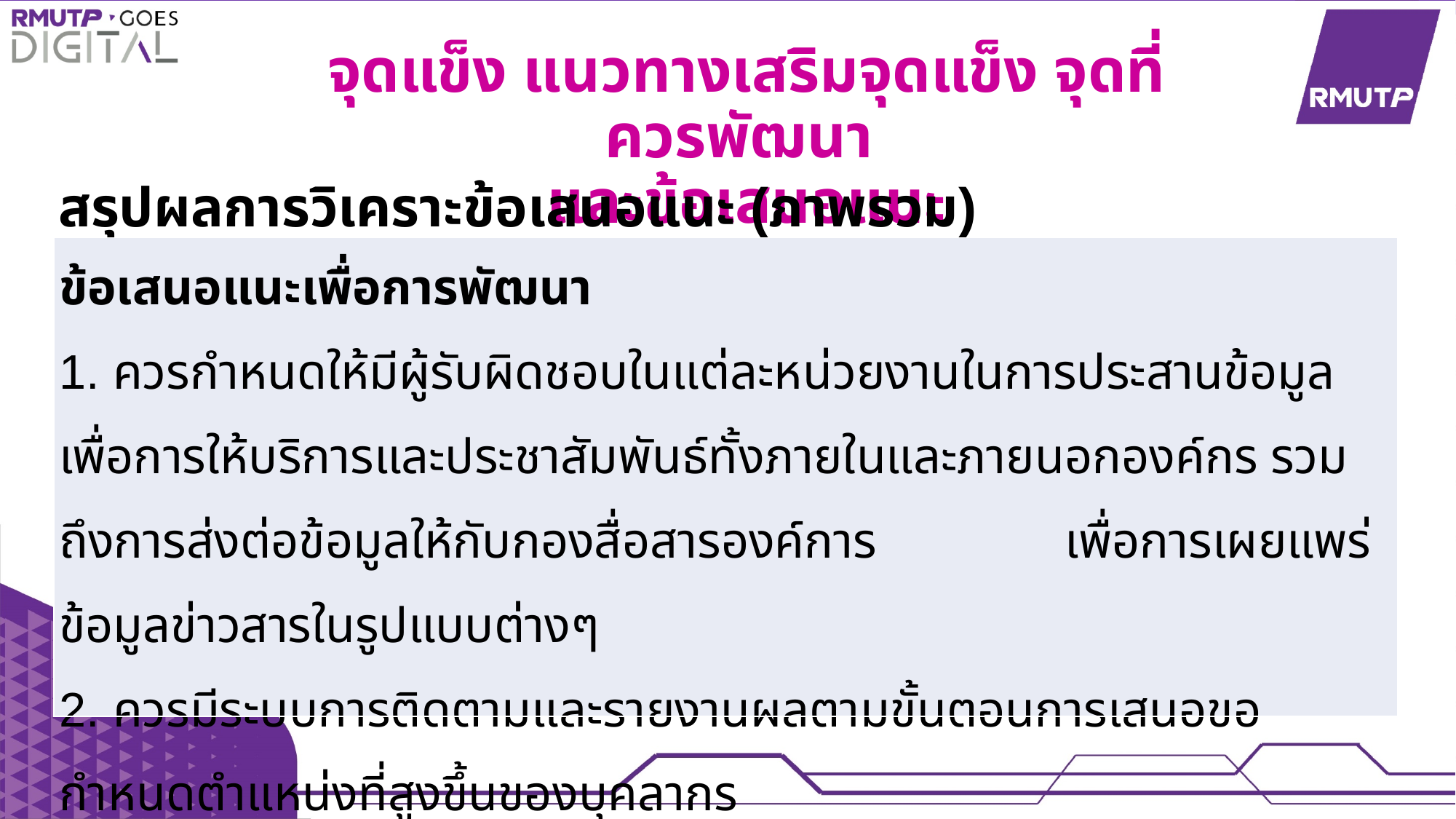

จุดแข็ง แนวทางเสริมจุดแข็ง จุดที่ควรพัฒนา
และข้อเสนอแนะ
สรุปผลการวิเคราะข้อเสนอแนะ (ภาพรวม)
| ข้อเสนอแนะเพื่อการพัฒนา 1. ควรกำหนดให้มีผู้รับผิดชอบในแต่ละหน่วยงานในการประสานข้อมูลเพื่อการให้บริการและประชาสัมพันธ์ทั้งภายในและภายนอกองค์กร รวมถึงการส่งต่อข้อมูลให้กับกองสื่อสารองค์การ เพื่อการเผยแพร่ข้อมูลข่าวสารในรูปแบบต่างๆ 2. ควรมีระบบการติดตามและรายงานผลตามขั้นตอนการเสนอขอกำหนดตำแหน่งที่สูงขึ้นของบุคลากร |
| --- |